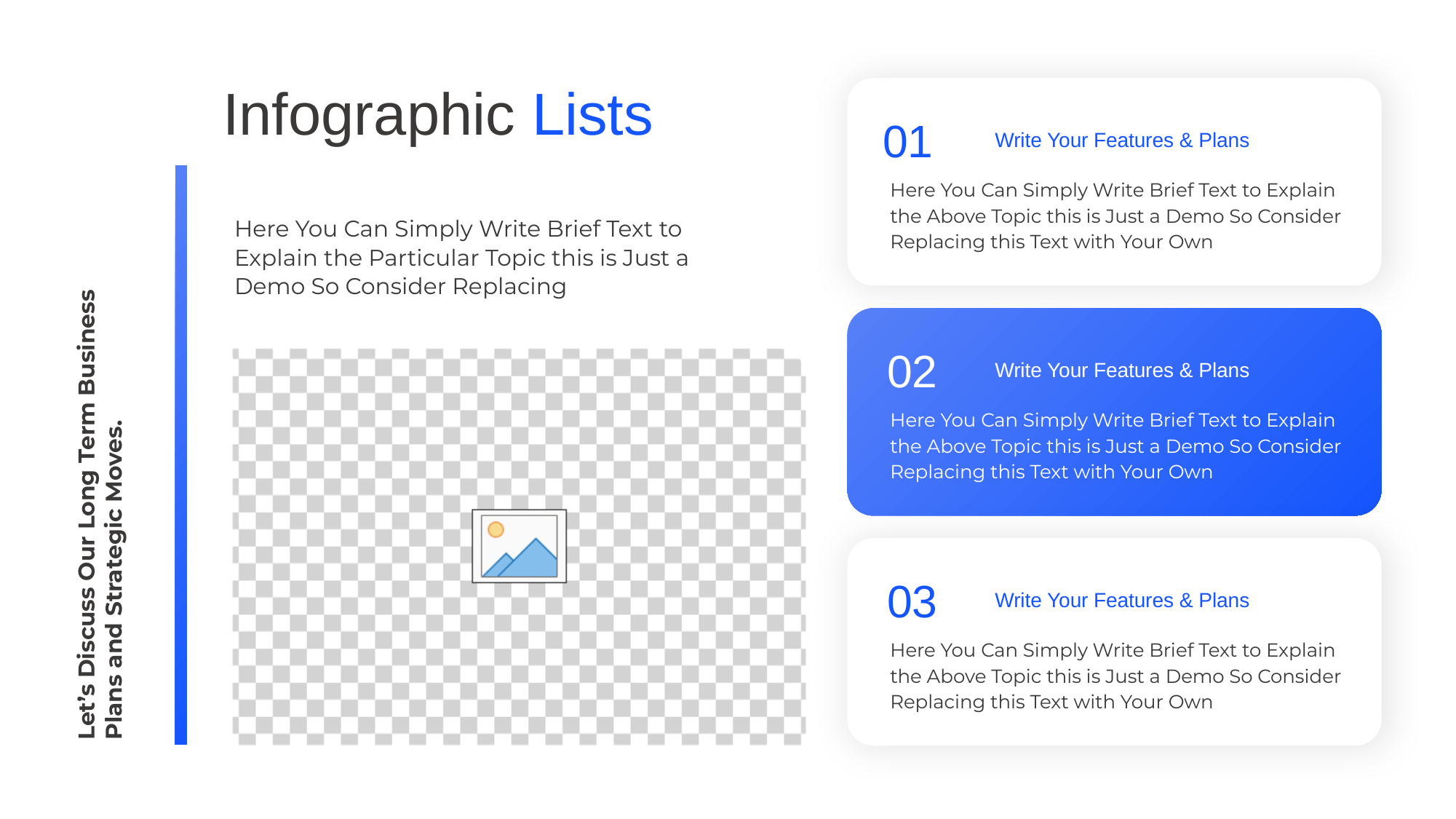

Infographic Lists

01
Write Your Features & Plans
Here You Can Simply Write Brief Text to Explain
the Above Topic this is Just a Demo So Consider
Replacing this Text with Your Own

Here You Can Simply Write Brief Text to
Explain the Particular Topic this is Just a
Demo So Consider Replacing

02
Write Your Features & Plans
Here You Can Simply Write Brief Text to Explain
the Above Topic this is Just a Demo So Consider
Replacing this Text with Your Own

Let’s Discuss Our Long Term Business
Plans and Strategic Moves.

03
Write Your Features & Plans
Here You Can Simply Write Brief Text to Explain
the Above Topic this is Just a Demo So Consider
Replacing this Text with Your Own